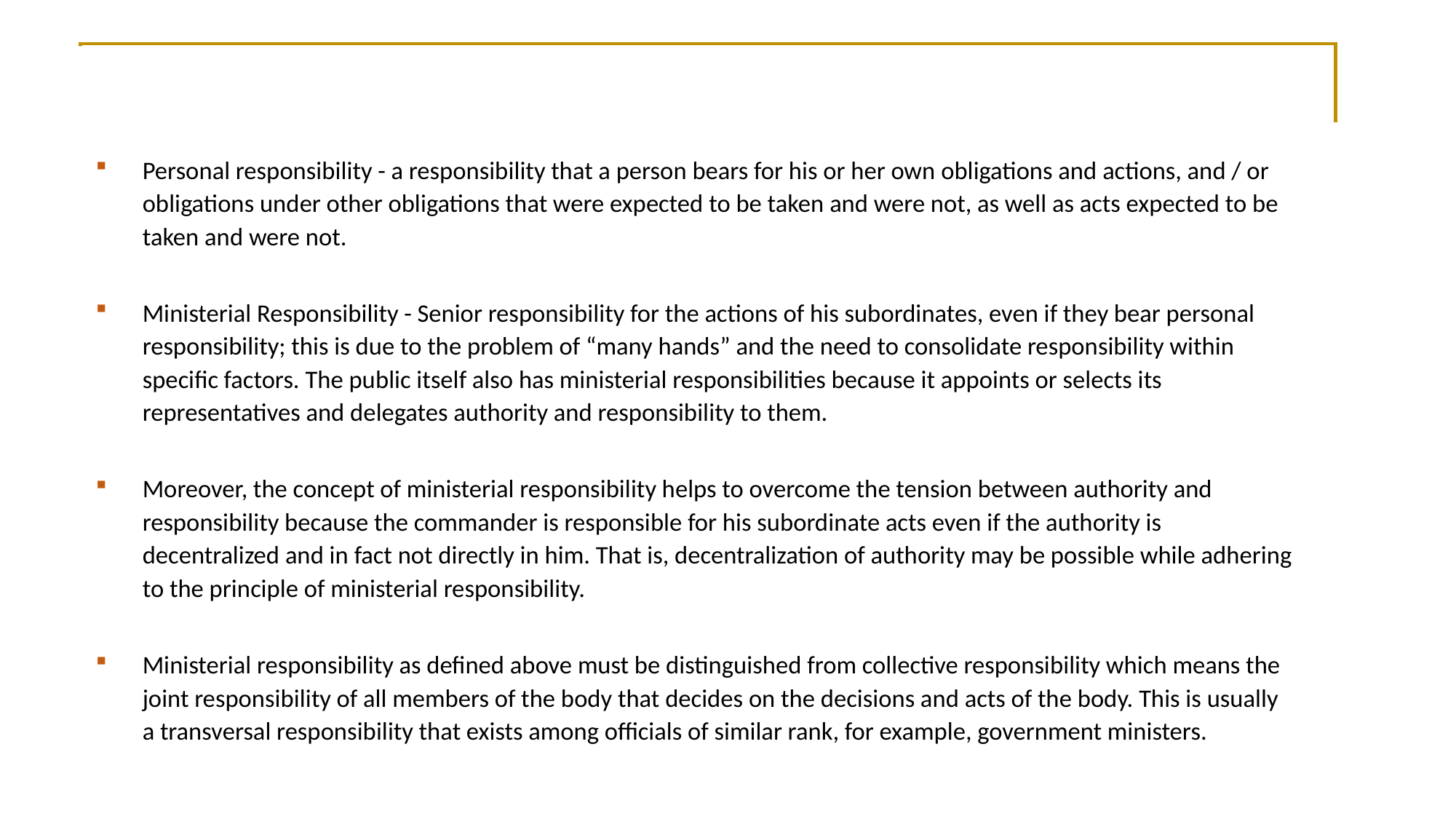

Personal responsibility - a responsibility that a person bears for his or her own obligations and actions, and / or obligations under other obligations that were expected to be taken and were not, as well as acts expected to be taken and were not.

Ministerial Responsibility - Senior responsibility for the actions of his subordinates, even if they bear personal responsibility; this is due to the problem of “many hands” and the need to consolidate responsibility within specific factors. The public itself also has ministerial responsibilities because it appoints or selects its representatives and delegates authority and responsibility to them.

Moreover, the concept of ministerial responsibility helps to overcome the tension between authority and responsibility because the commander is responsible for his subordinate acts even if the authority is decentralized and in fact not directly in him. That is, decentralization of authority may be possible while adhering to the principle of ministerial responsibility.

Ministerial responsibility as defined above must be distinguished from collective responsibility which means the joint responsibility of all members of the body that decides on the decisions and acts of the body. This is usually a transversal responsibility that exists among officials of similar rank, for example, government ministers.